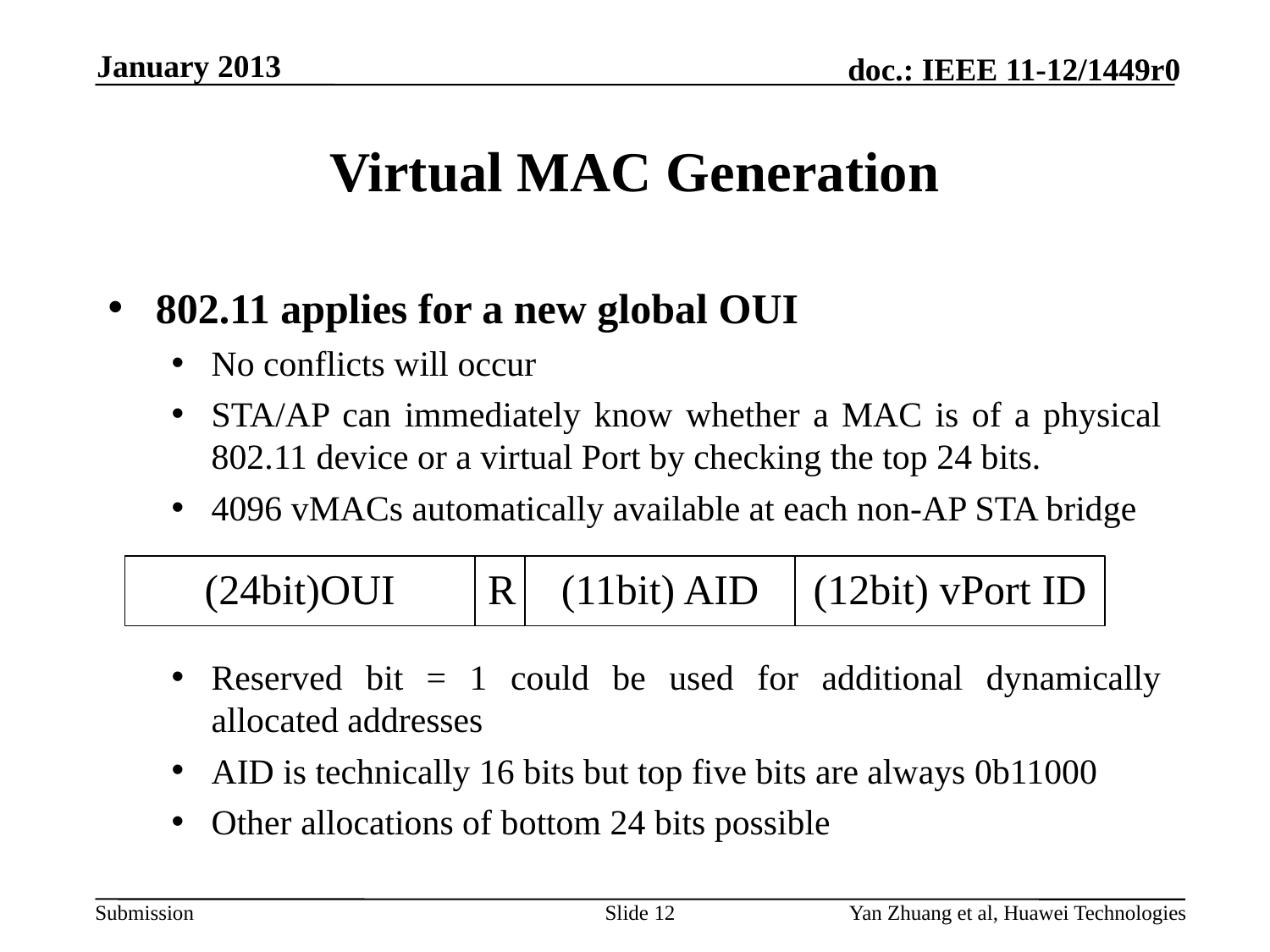

January 2013
# Virtual MAC Generation
802.11 applies for a new global OUI
No conflicts will occur
STA/AP can immediately know whether a MAC is of a physical 802.11 device or a virtual Port by checking the top 24 bits.
4096 vMACs automatically available at each non-AP STA bridge

Reserved bit = 1 could be used for additional dynamically allocated addresses
AID is technically 16 bits but top five bits are always 0b11000
Other allocations of bottom 24 bits possible
(24bit)OUI
R
(11bit) AID
(12bit) vPort ID
Slide 12
Yan Zhuang et al, Huawei Technologies